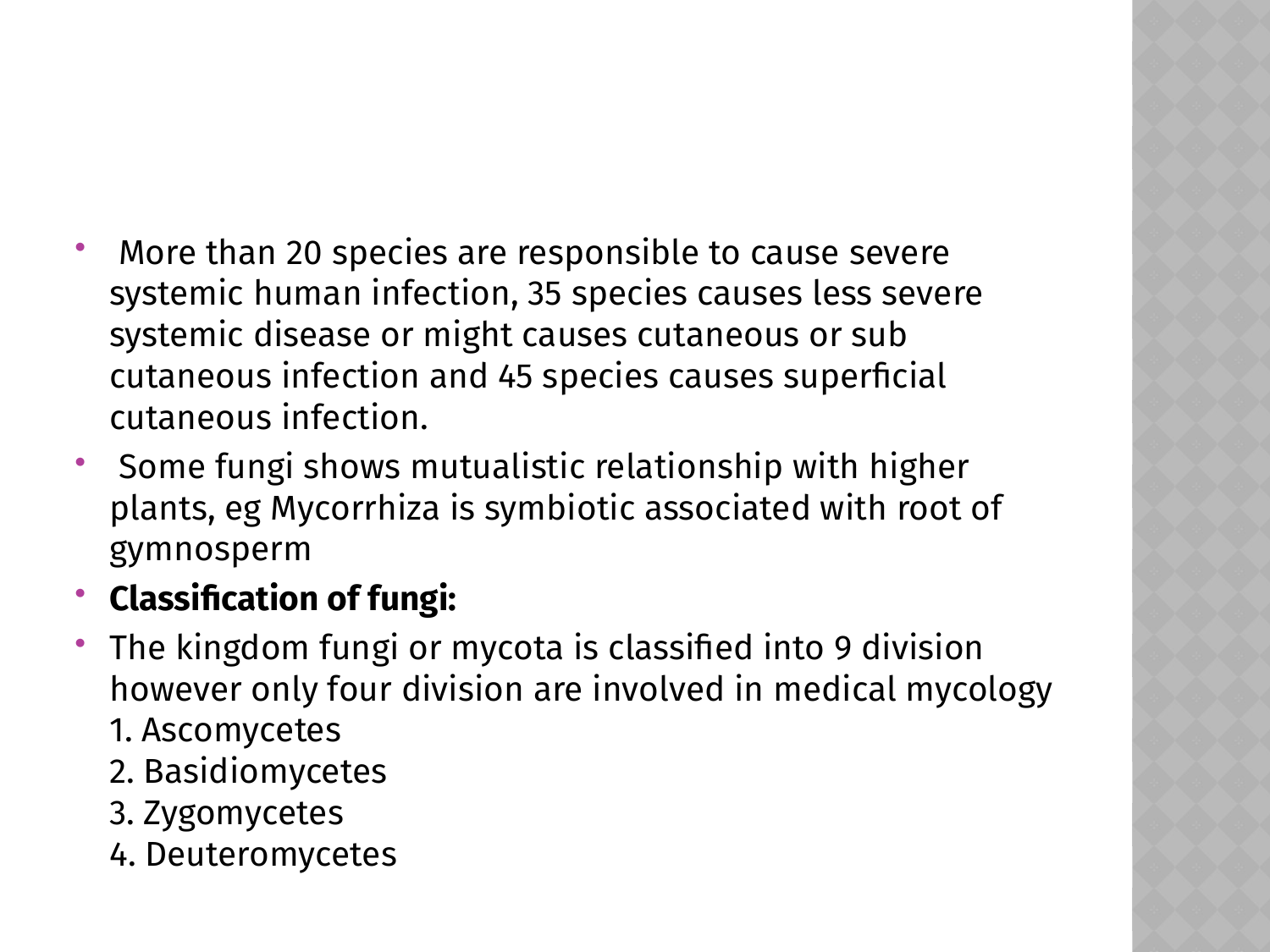

#
 More than 20 species are responsible to cause severe systemic human infection, 35 species causes less severe systemic disease or might causes cutaneous or sub cutaneous infection and 45 species causes superficial cutaneous infection.
 Some fungi shows mutualistic relationship with higher plants, eg Mycorrhiza is symbiotic associated with root of gymnosperm
Classification of fungi:
The kingdom fungi or mycota is classified into 9 division however only four division are involved in medical mycology
1. Ascomycetes
2. Basidiomycetes
3. Zygomycetes
4. Deuteromycetes